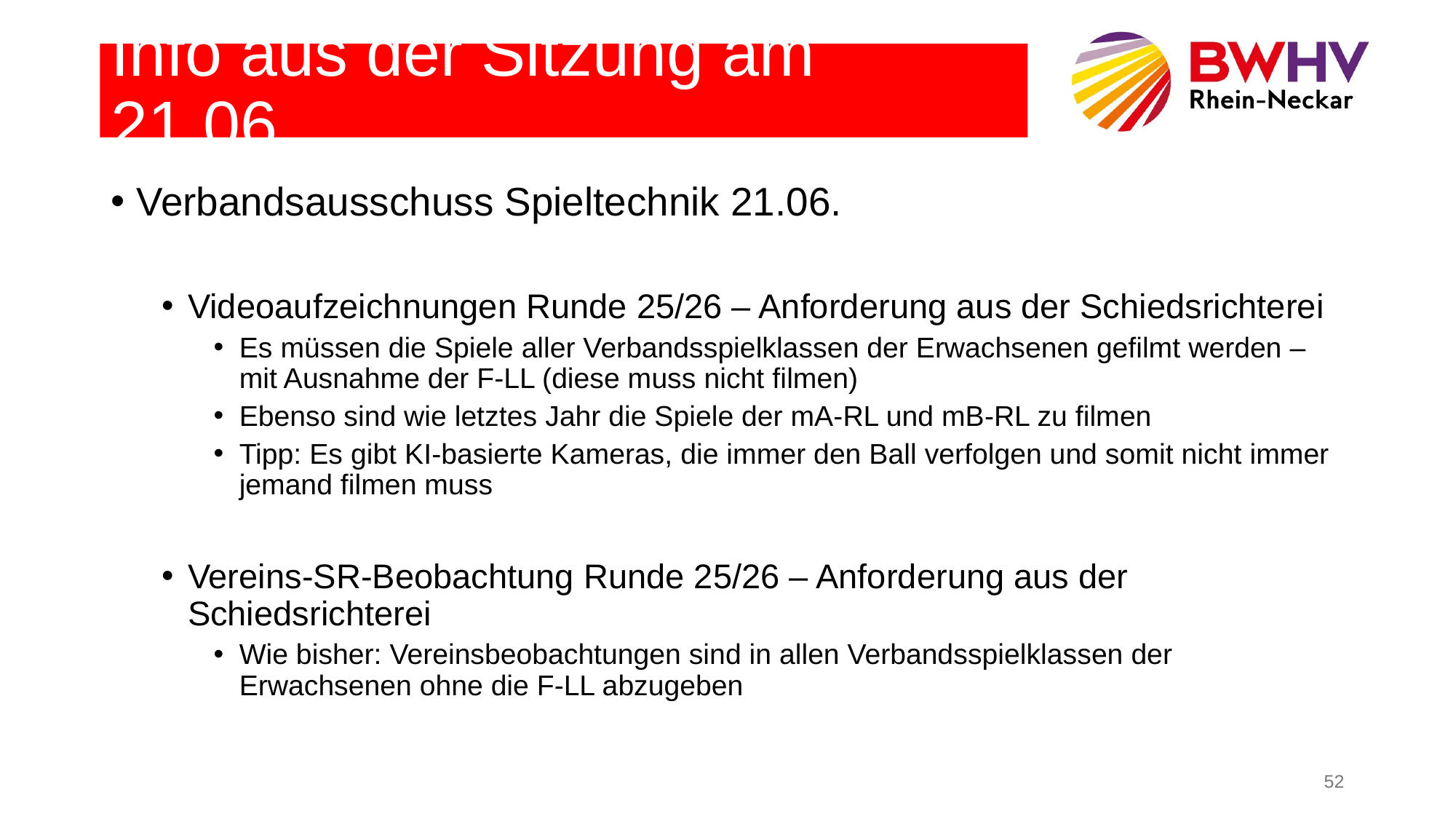

# Info aus der Sitzung am 21.06.
Verbandsausschuss Spieltechnik 21.06.

Videoaufzeichnungen Runde 25/26 – Anforderung aus der Schiedsrichterei
Es müssen die Spiele aller Verbandsspielklassen der Erwachsenen gefilmt werden – mit Ausnahme der F-LL (diese muss nicht filmen)
Ebenso sind wie letztes Jahr die Spiele der mA-RL und mB-RL zu filmen
Tipp: Es gibt KI-basierte Kameras, die immer den Ball verfolgen und somit nicht immer jemand filmen muss

Vereins-SR-Beobachtung Runde 25/26 – Anforderung aus der Schiedsrichterei
Wie bisher: Vereinsbeobachtungen sind in allen Verbandsspielklassen der Erwachsenen ohne die F-LL abzugeben

52